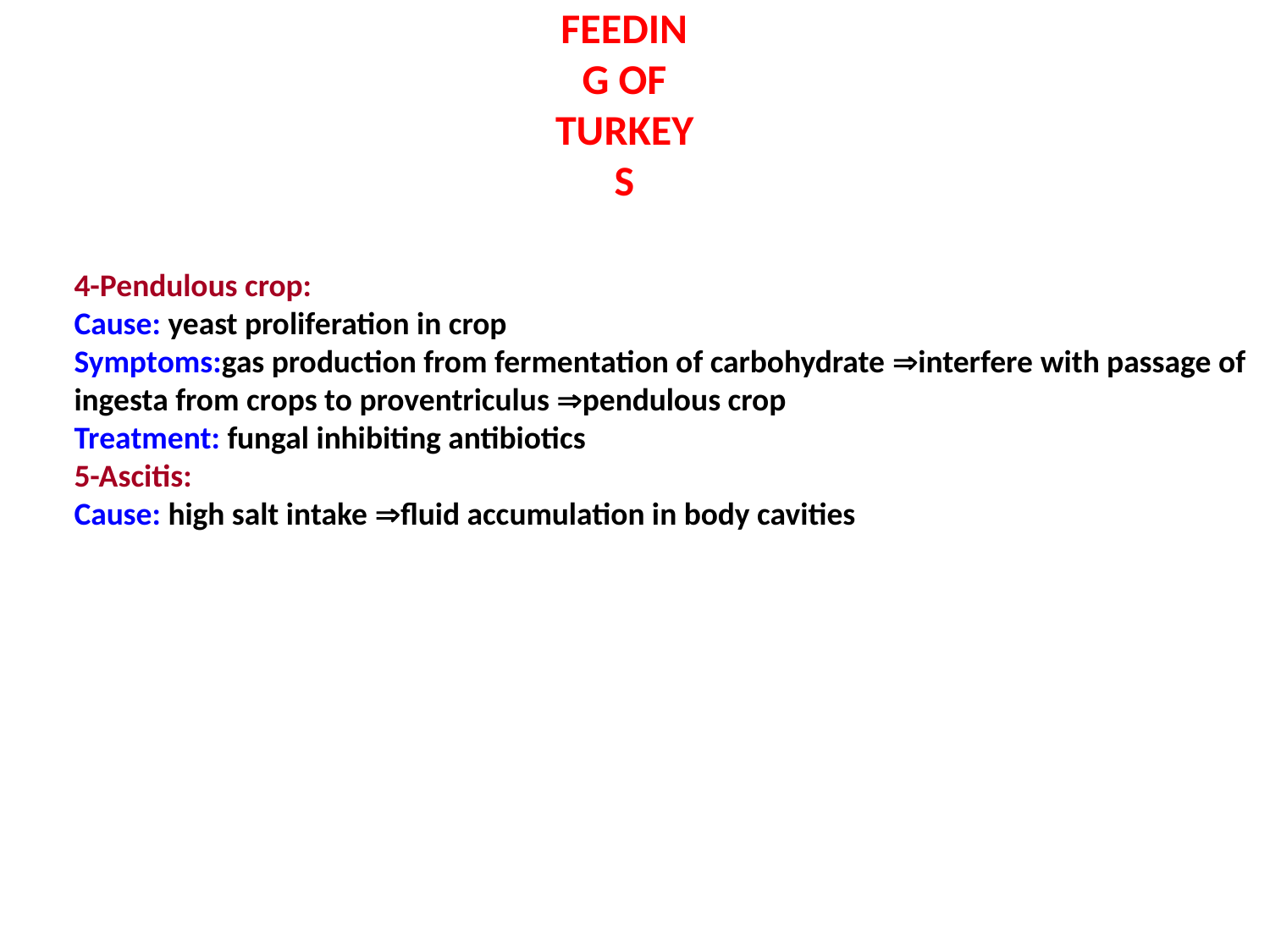

# FEEDING OF TURKEYS
4-Pendulous crop:
Cause: yeast proliferation in crop
Symptoms:gas production from fermentation of carbohydrate ⇒interfere with passage of ingesta from crops to proventriculus ⇒pendulous crop
Treatment: fungal inhibiting antibiotics
5-Ascitis:
Cause: high salt intake ⇒fluid accumulation in body cavities